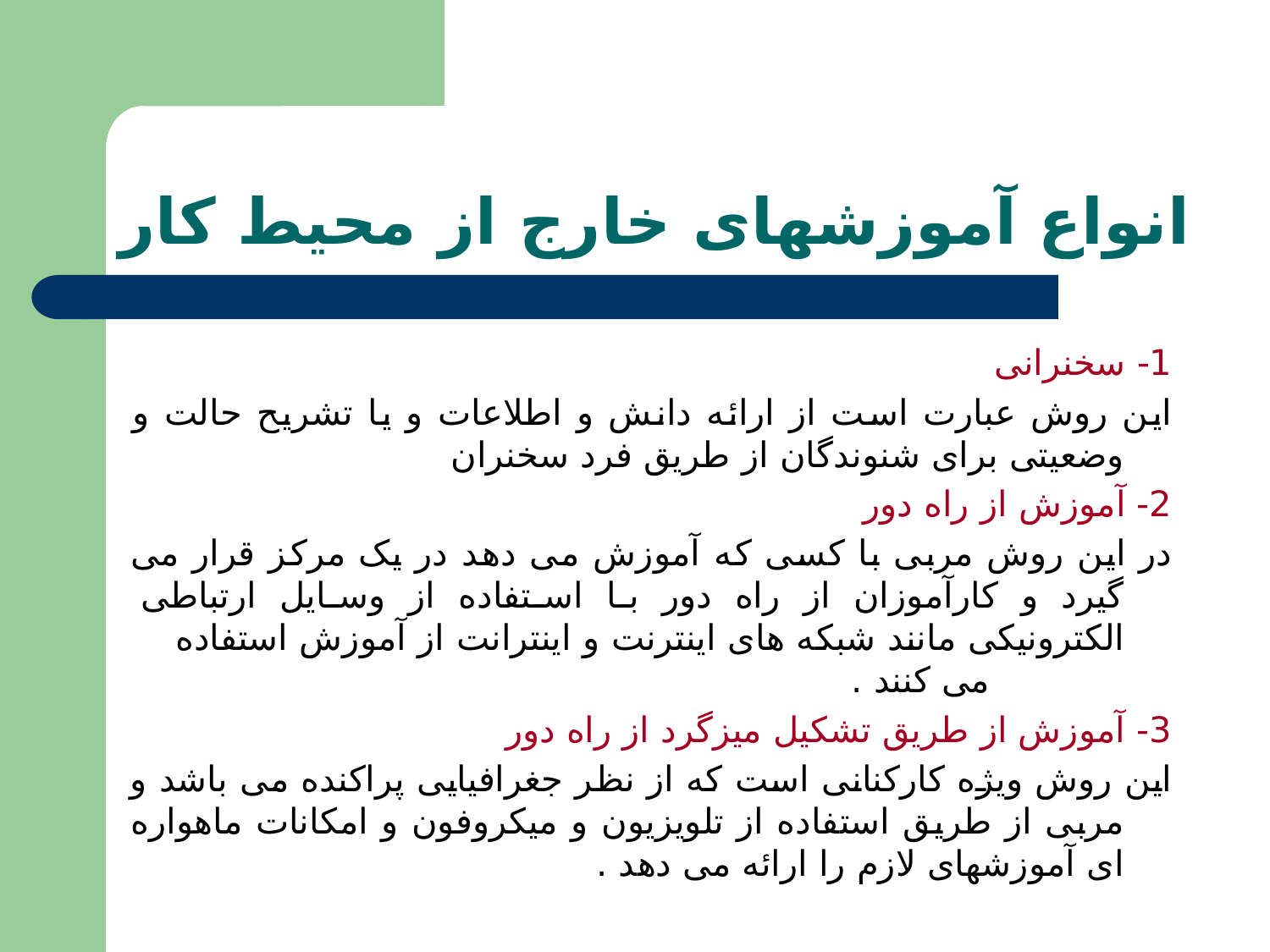

# انواع آموزشهای خارج از محیط کار
1- سخنرانی
این روش عبارت است از ارائه دانش و اطلاعات و یا تشریح حالت و وضعیتی برای شنوندگان از طریق فرد سخنران
2- آموزش از راه دور
در این روش مربی با کسی که آموزش می دهد در یک مرکز قرار می گیرد و کارآموزان از راه دور با استفاده از وسایل ارتباطی الکترونیکی مانند شبکه های اینترنت و اینترانت از آموزش استفاده                 می کنند .
3- آموزش از طریق تشکیل میزگرد از راه دور
این روش ویژه کارکنانی است که از نظر جغرافیایی پراکنده می باشد و مربی از طریق استفاده از تلویزیون و میکروفون و امکانات ماهواره ای آموزشهای لازم را ارائه می دهد .